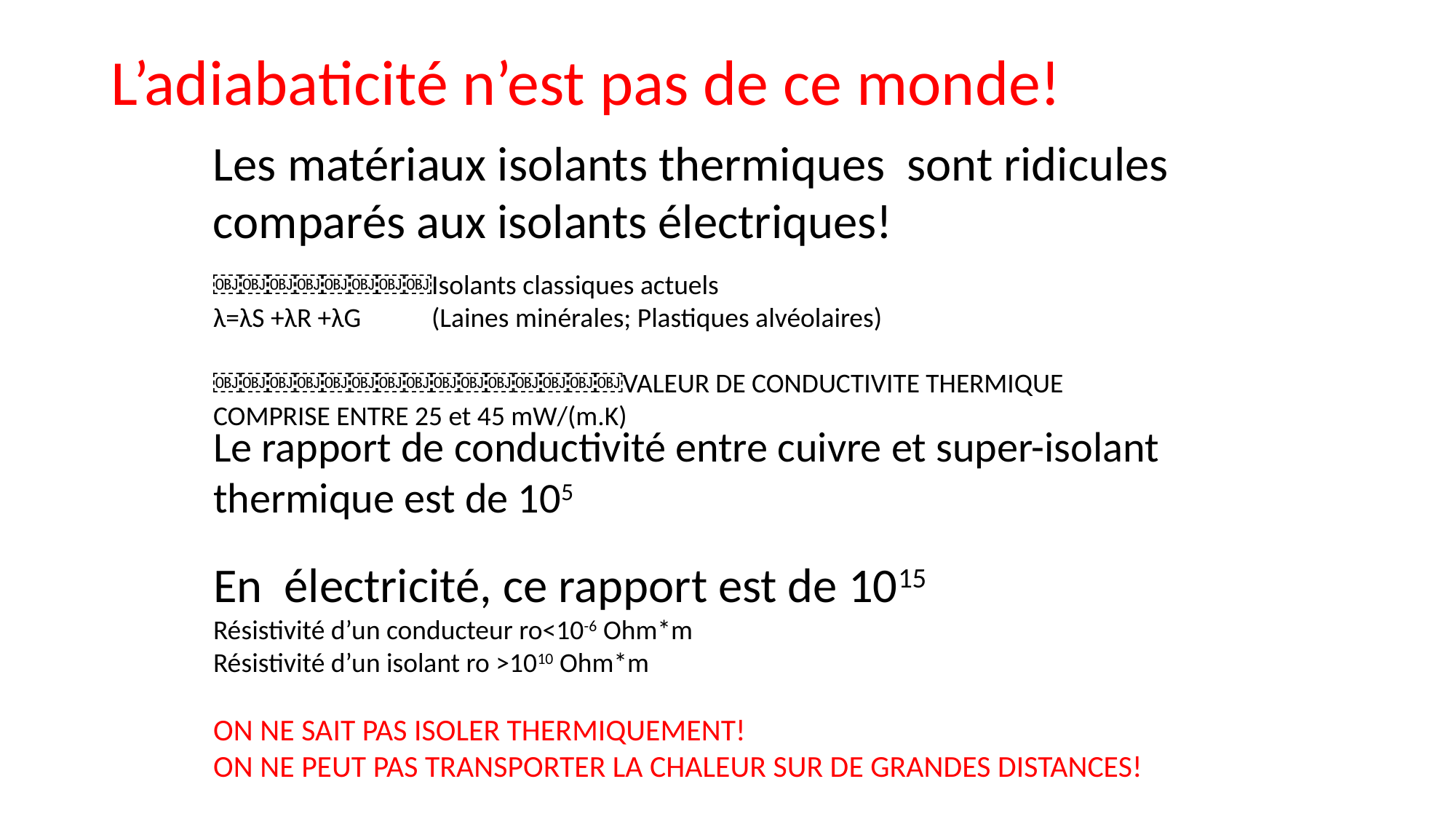

# L’adiabaticité n’est pas de ce monde!
Les matériaux isolants thermiques  sont ridicules comparés aux isolants électriques!
￼￼￼￼￼￼￼￼Isolants classiques actuels
λ=λS +λR +λG	(Laines minérales; Plastiques alvéolaires)

￼￼￼￼￼￼￼￼￼￼￼￼￼￼￼VALEUR DE CONDUCTIVITE THERMIQUE COMPRISE ENTRE 25 et 45 mW/(m.K)
Le rapport de conductivité entre cuivre et super-isolant  thermique est de 105

En  électricité, ce rapport est de 1015
Résistivité d’un conducteur ro<10-6 Ohm*m
Résistivité d’un isolant ro >1010 Ohm*m

ON NE SAIT PAS ISOLER THERMIQUEMENT!
ON NE PEUT PAS TRANSPORTER LA CHALEUR SUR DE GRANDES DISTANCES!